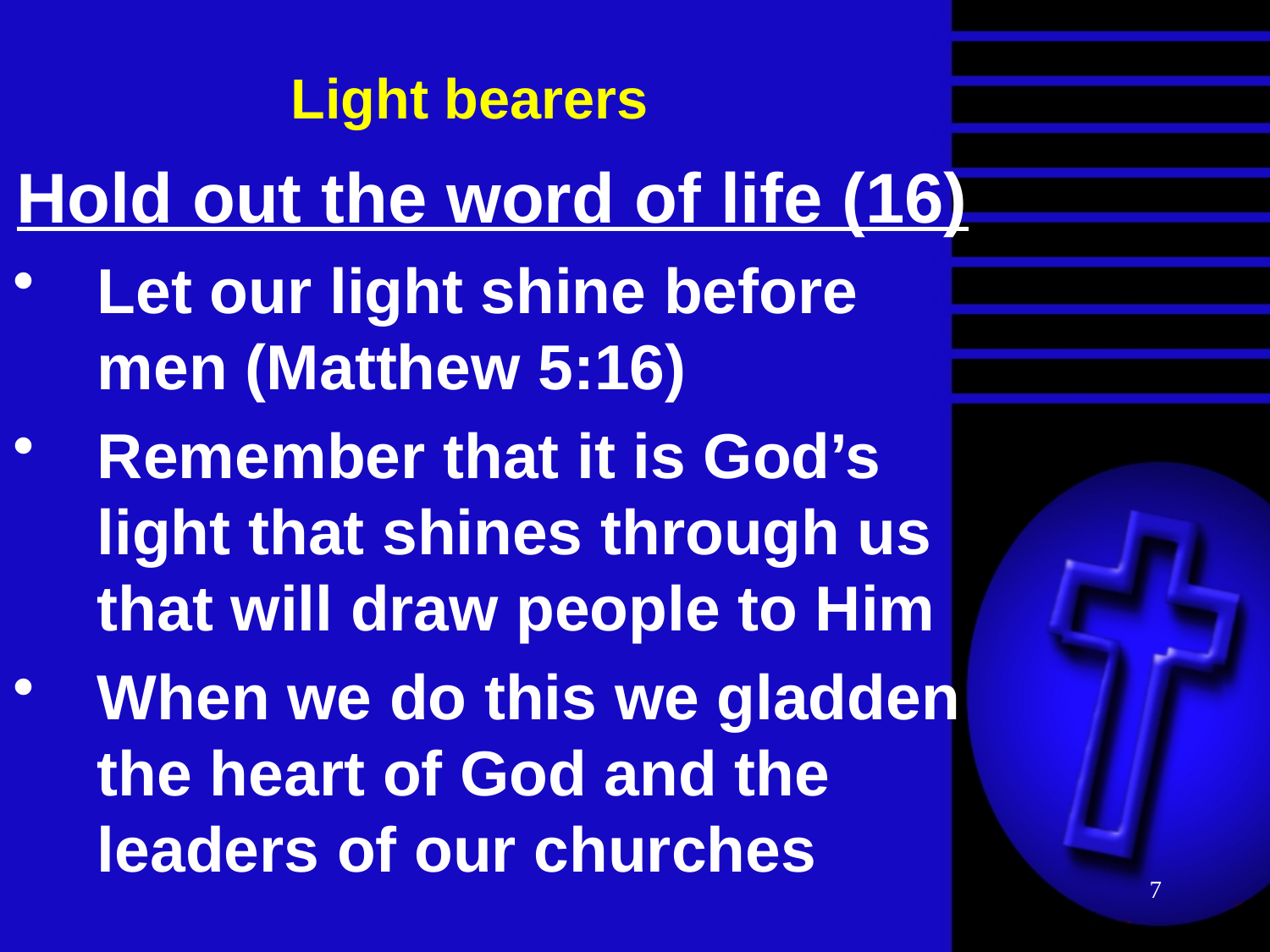

# Light bearers
Hold out the word of life (16)
Let our light shine before men (Matthew 5:16)
Remember that it is God’s light that shines through us that will draw people to Him
When we do this we gladden the heart of God and the leaders of our churches
7